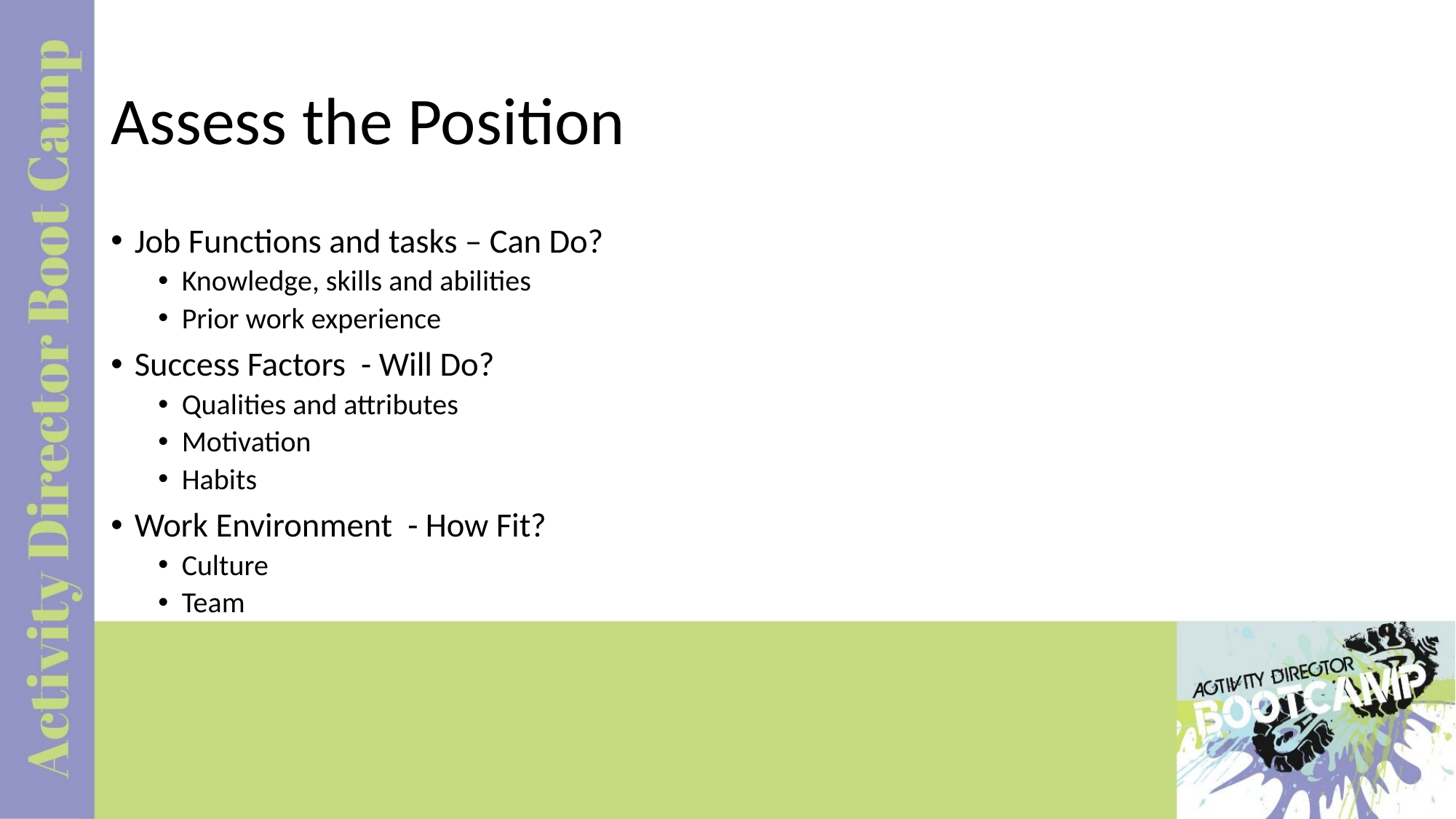

# Assess the Position
Job Functions and tasks – Can Do?
Knowledge, skills and abilities
Prior work experience
Success Factors  - Will Do?
Qualities and attributes
Motivation
Habits
Work Environment  - How Fit?
Culture
Team